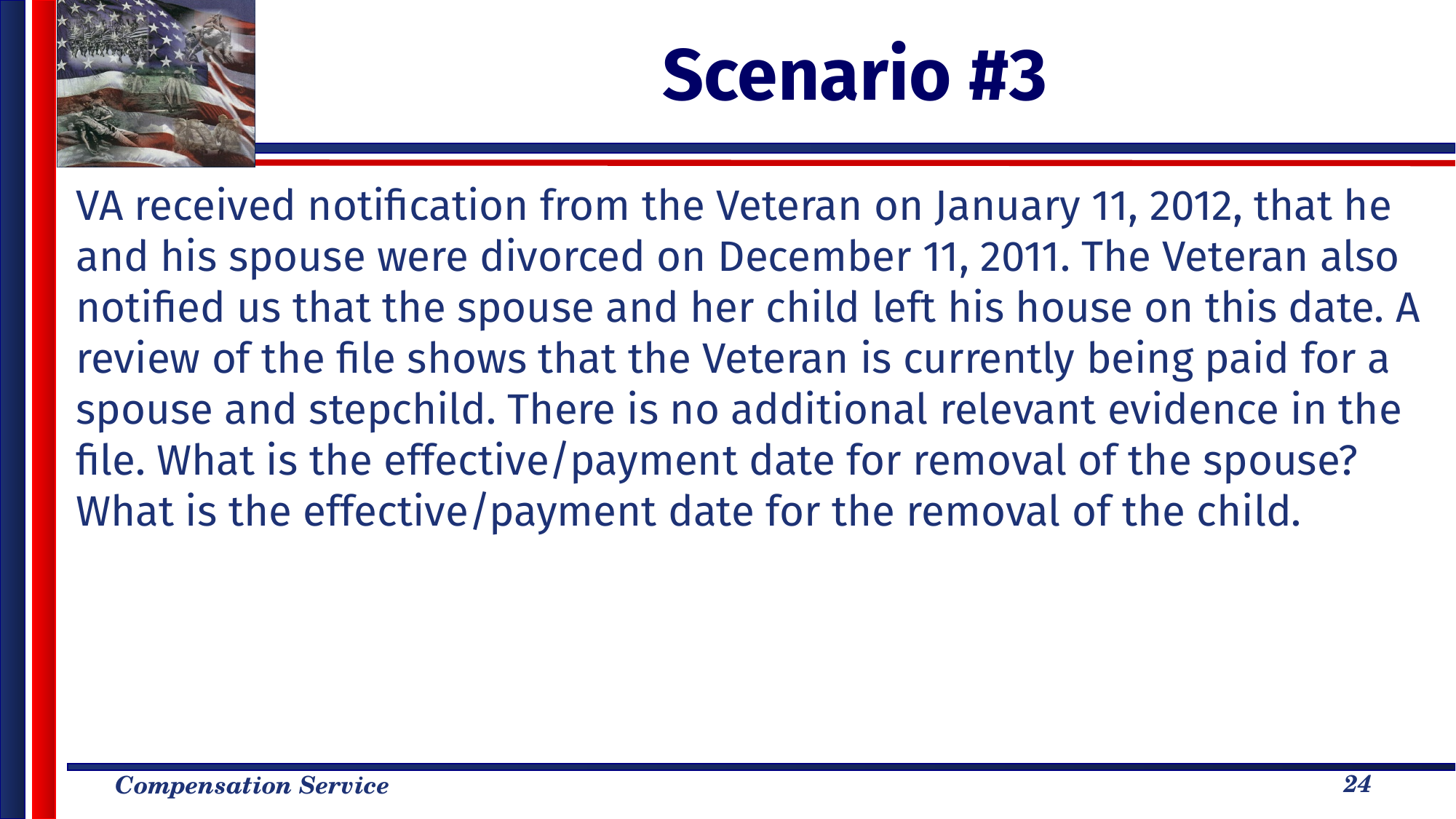

# Scenario #3
VA received notification from the Veteran on January 11, 2012, that he and his spouse were divorced on December 11, 2011. The Veteran also notified us that the spouse and her child left his house on this date. A review of the file shows that the Veteran is currently being paid for a spouse and stepchild. There is no additional relevant evidence in the file. What is the effective/payment date for removal of the spouse? What is the effective/payment date for the removal of the child.
24